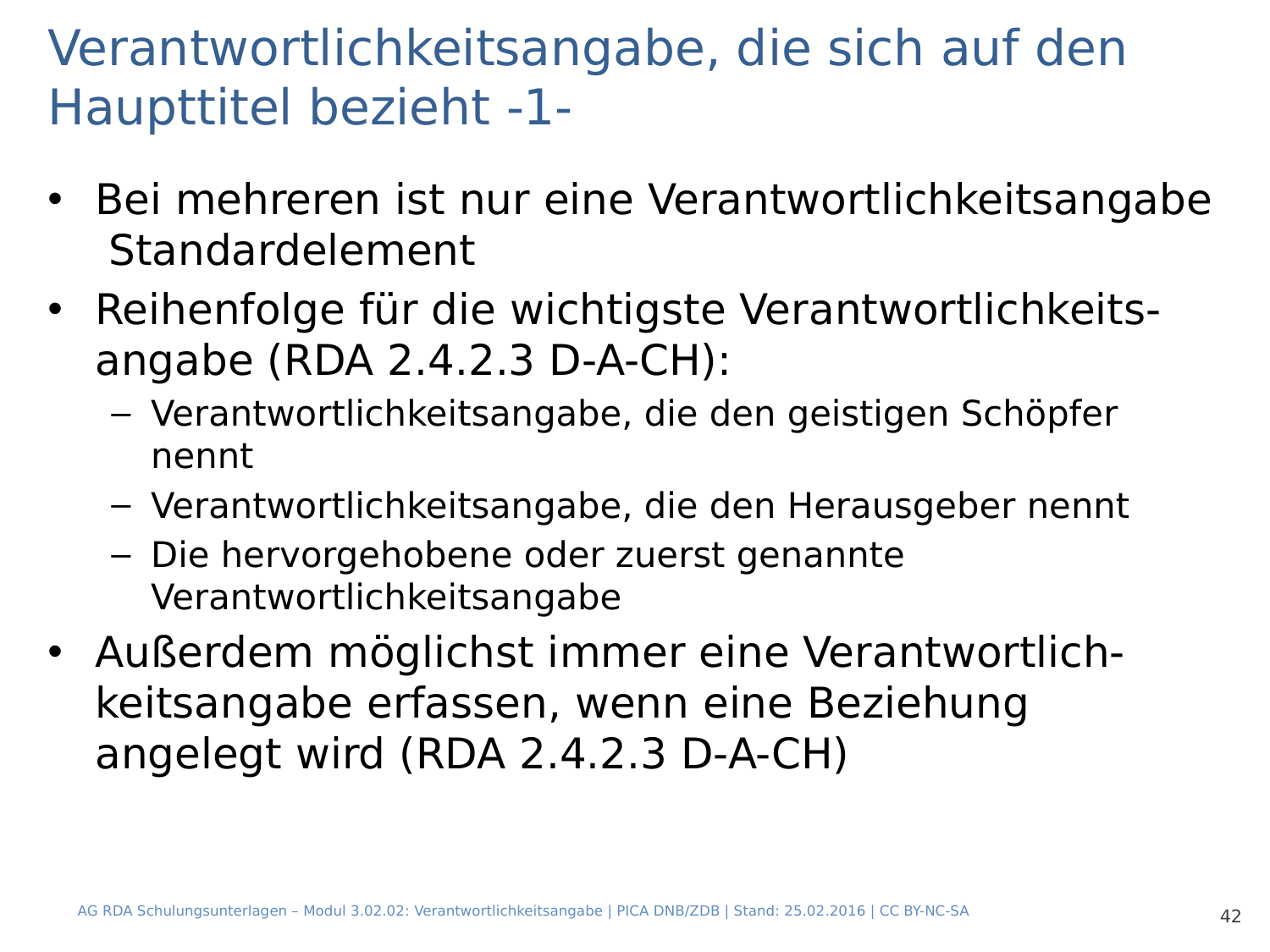

# Verantwortlichkeitsangabe, die sich auf den Haupttitel bezieht -1-
Bei mehreren ist nur eine Verantwortlichkeitsangabe  Standardelement
Reihenfolge für die wichtigste Verantwortlichkeits-angabe (RDA 2.4.2.3 D-A-CH):
Verantwortlichkeitsangabe, die den geistigen Schöpfer nennt
Verantwortlichkeitsangabe, die den Herausgeber nennt
Die hervorgehobene oder zuerst genannte Verantwortlichkeitsangabe
Außerdem möglichst immer eine Verantwortlich-keitsangabe erfassen, wenn eine Beziehung angelegt wird (RDA 2.4.2.3 D-A-CH)
AG RDA Schulungsunterlagen – Modul 3.02.02: Verantwortlichkeitsangabe | PICA DNB/ZDB | Stand: 25.02.2016 | CC BY-NC-SA
42